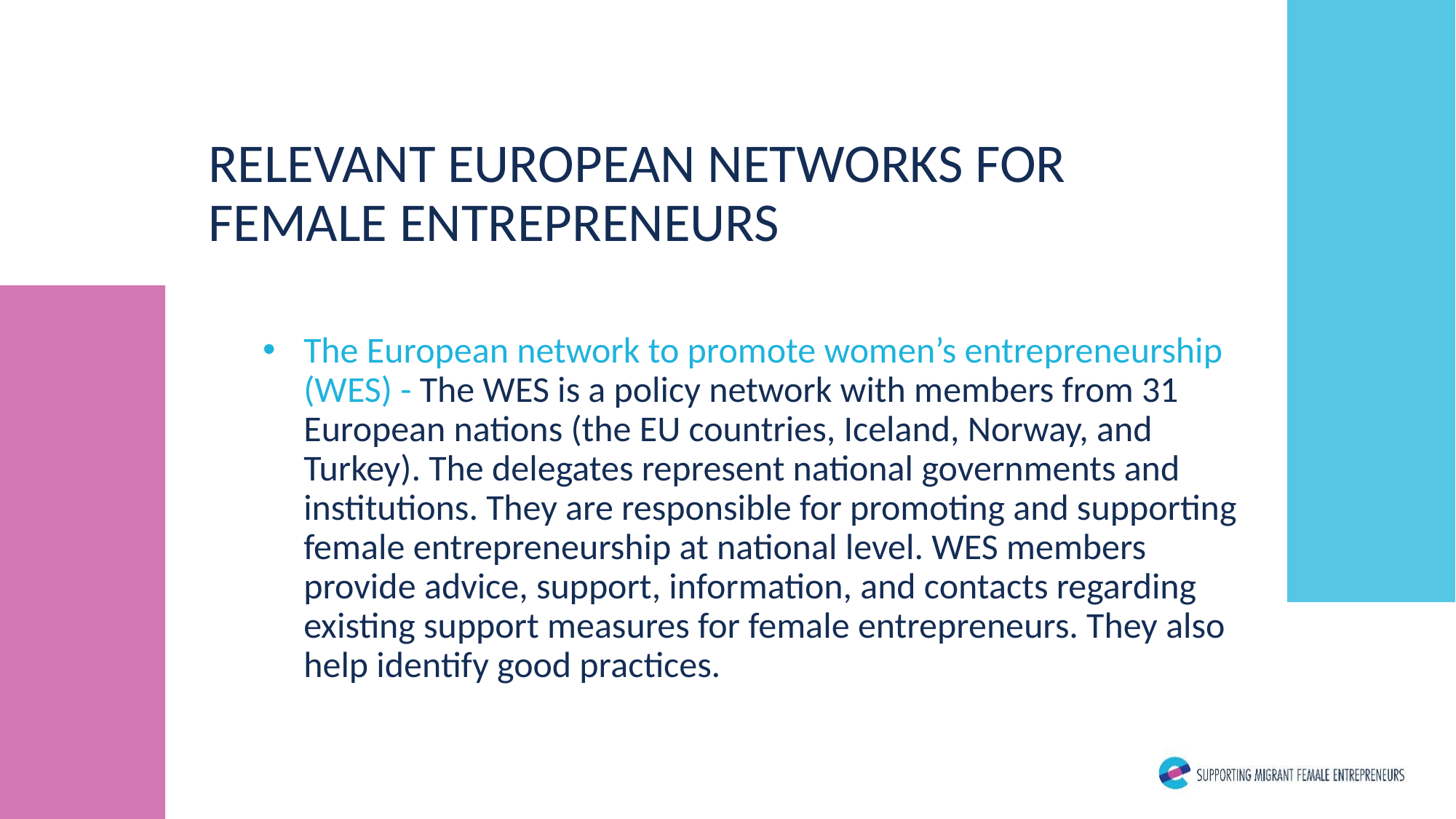

RELEVANT EUROPEAN NETWORKS FOR
FEMALE ENTREPRENEURS

The European network to promote women’s entrepreneurship (WES) - The WES is a policy network with members from 31 European nations (the EU countries, Iceland, Norway, and Turkey). The delegates represent national governments and institutions. They are responsible for promoting and supporting female entrepreneurship at national level. WES members provide advice, support, information, and contacts regarding existing support measures for female entrepreneurs. They also help identify good practices.​

​